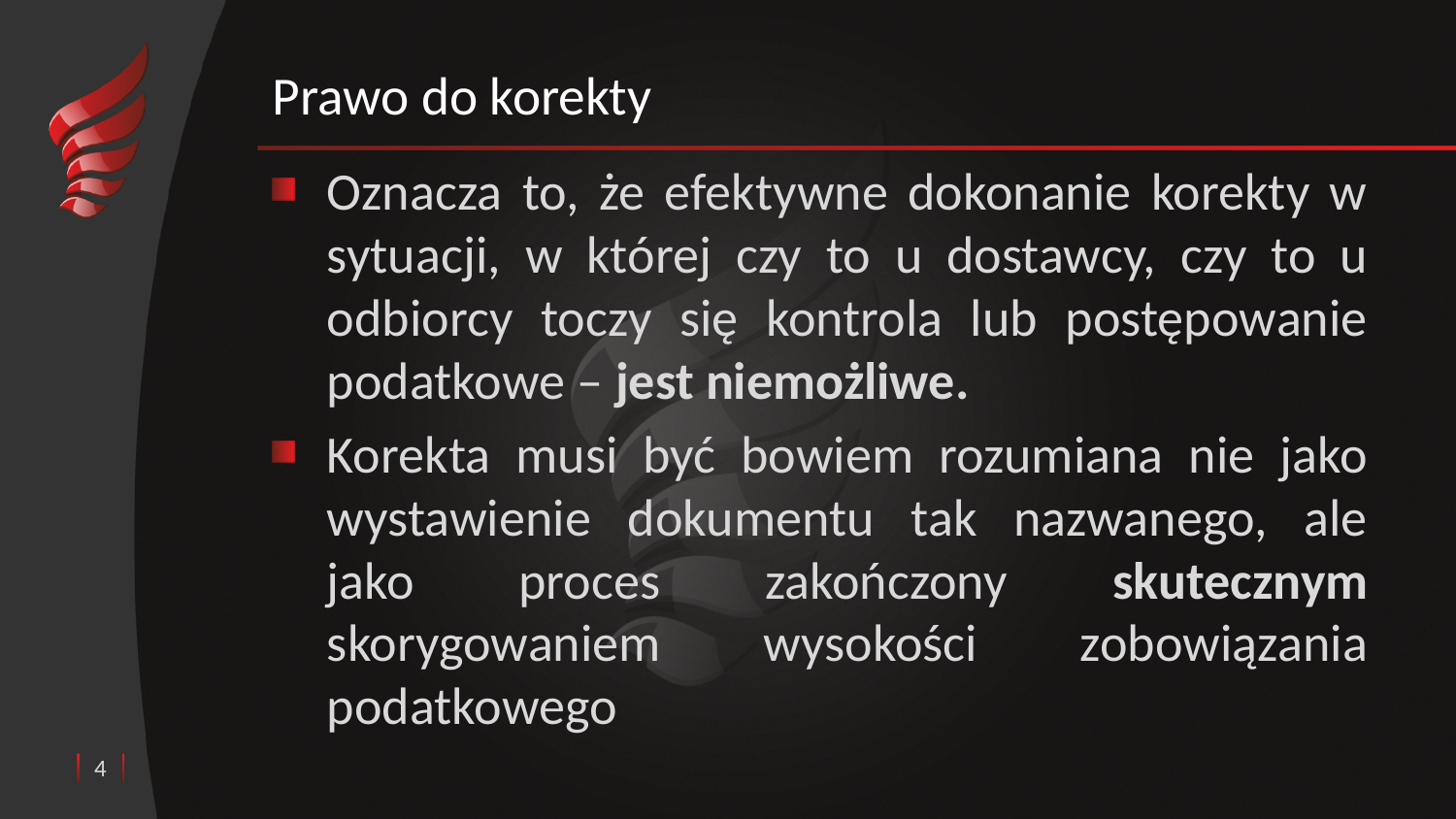

# Prawo do korekty
Oznacza to, że efektywne dokonanie korekty w sytuacji, w której czy to u dostawcy, czy to u odbiorcy toczy się kontrola lub postępowanie podatkowe – jest niemożliwe.
Korekta musi być bowiem rozumiana nie jako wystawienie dokumentu tak nazwanego, ale jako proces zakończony skutecznym skorygowaniem wysokości zobowiązania podatkowego